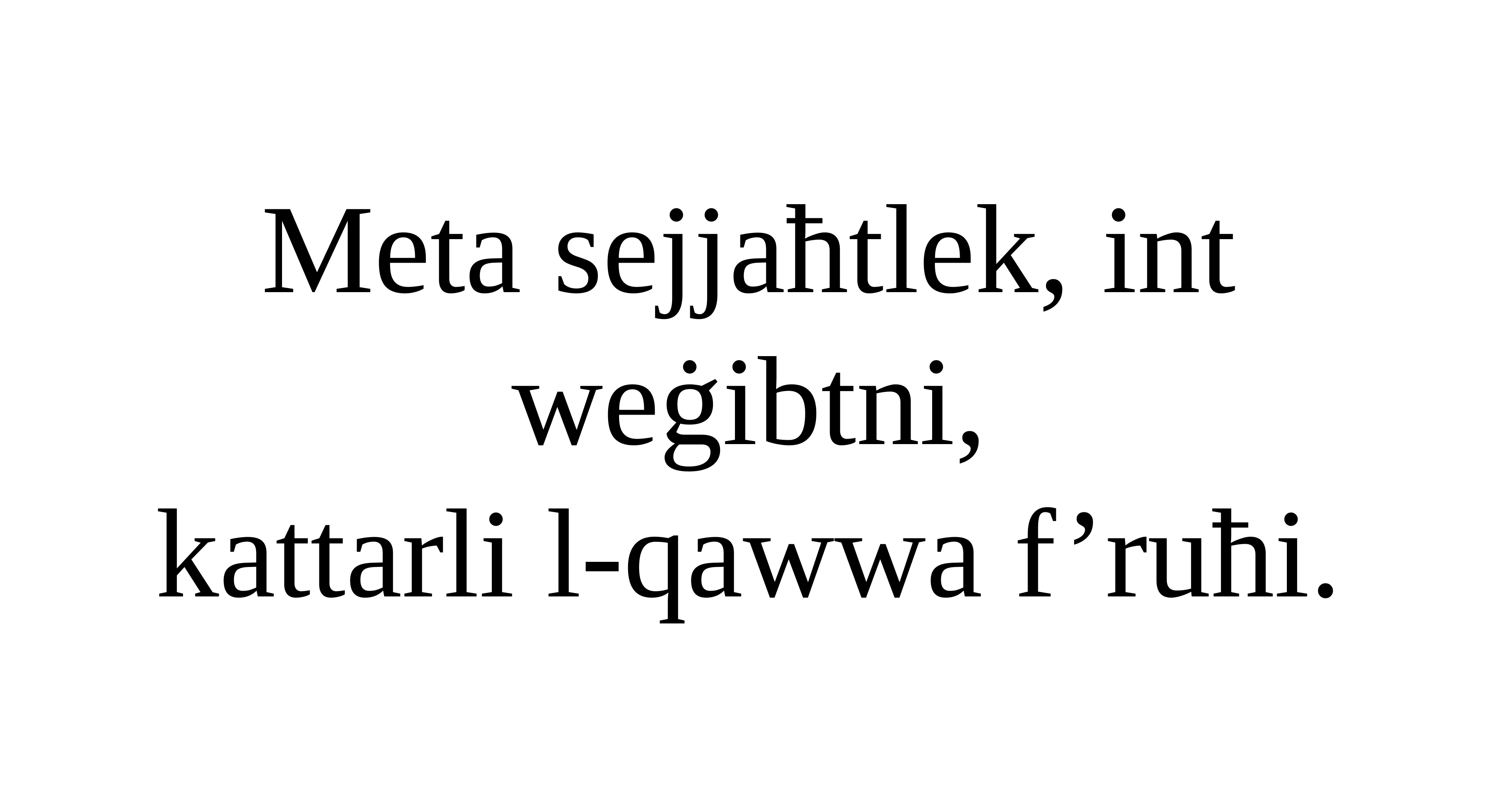

Meta sejjaħtlek, int weġibtni,
kattarli l-qawwa f’ruħi.